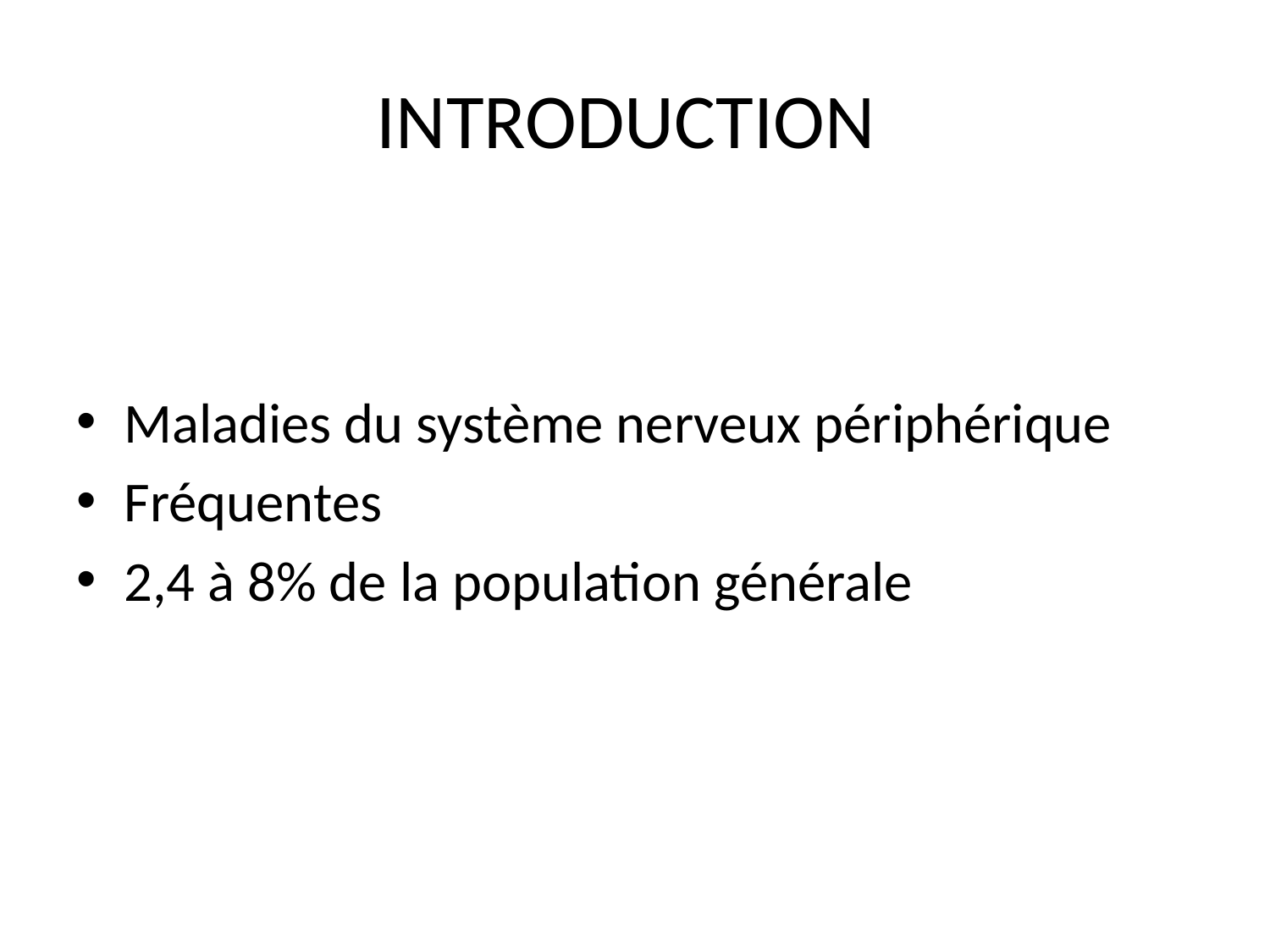

# INTRODUCTION

Maladies du système nerveux périphérique
Fréquentes
2,4 à 8% de la population générale